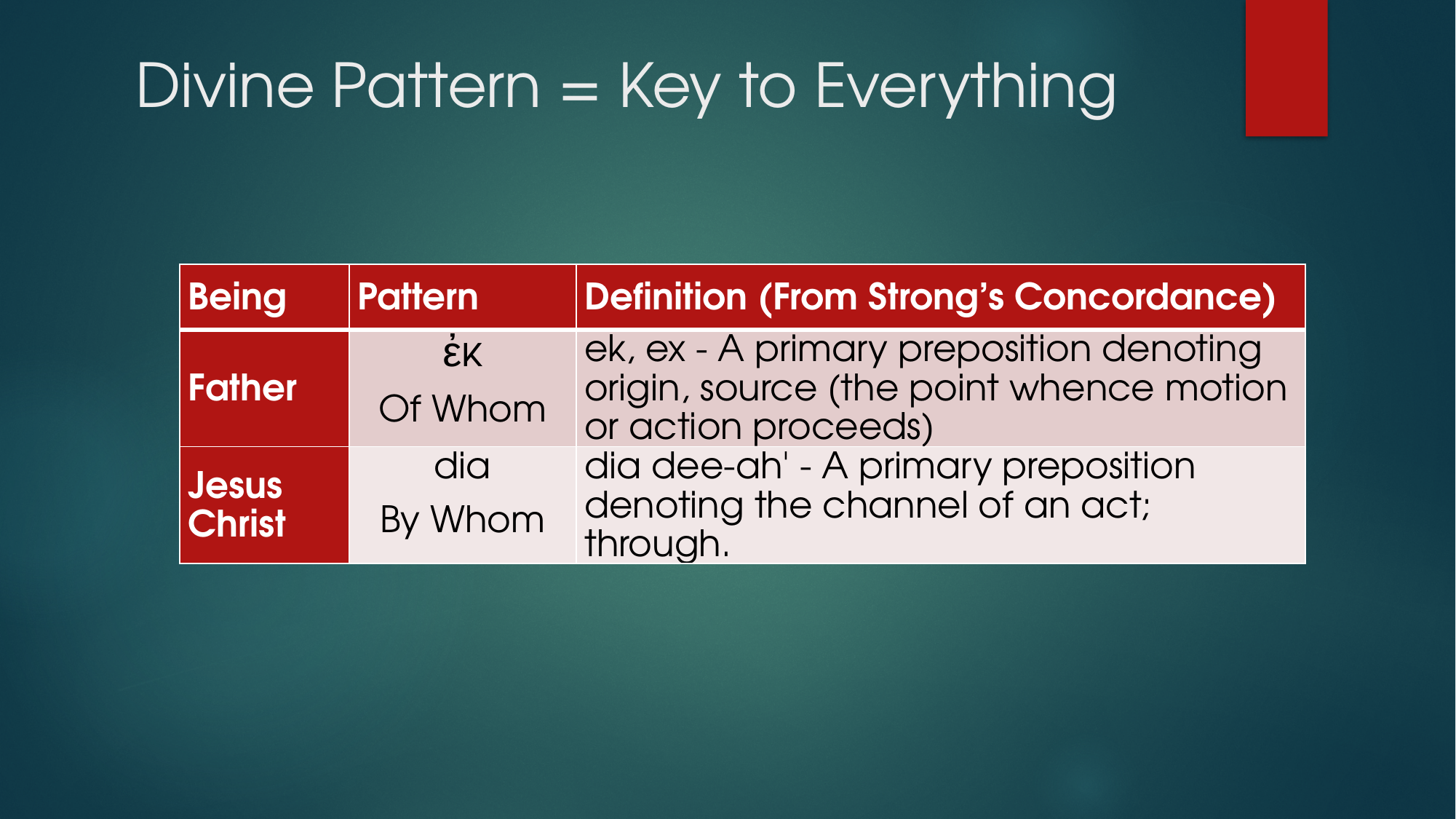

# Divine Pattern = Key to Everything
| Being | Pattern | Definition (From Strong’s Concordance) |
| --- | --- | --- |
| Father | ἐκ Of Whom | ek, ex - A primary preposition denoting origin, source (the point whence motion or action proceeds) |
| Jesus Christ | dia By Whom | dia dee-ah' - A primary preposition denoting the channel of an act; through. |